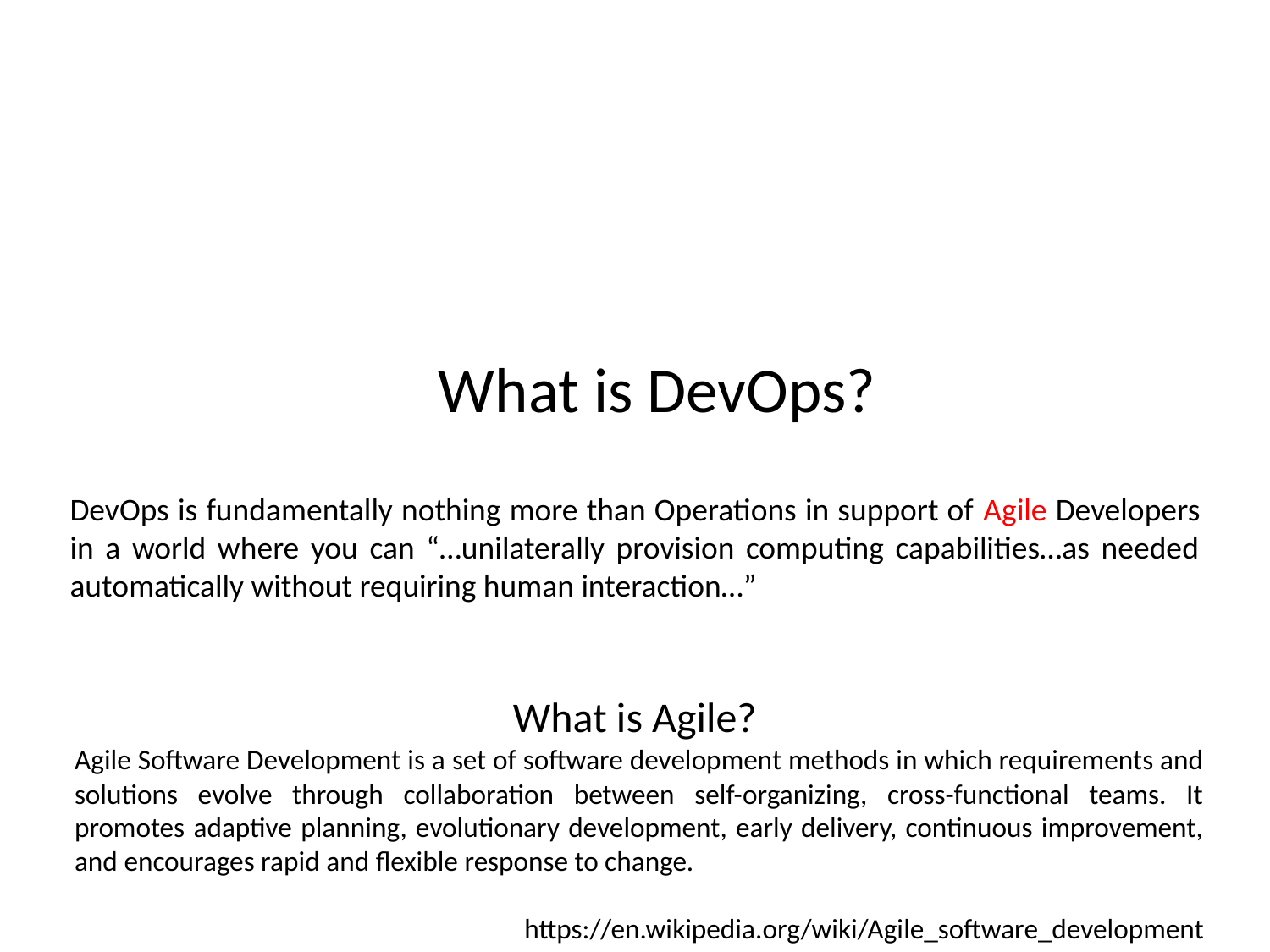

What is DevOps?
DevOps is fundamentally nothing more than Operations in support of Agile Developers in a world where you can “…unilaterally provision computing capabilities…as needed automatically without requiring human interaction…”
What is Agile?
Agile Software Development is a set of software development methods in which requirements and solutions evolve through collaboration between self-organizing, cross-functional teams. It promotes adaptive planning, evolutionary development, early delivery, continuous improvement, and encourages rapid and flexible response to change.

https://en.wikipedia.org/wiki/Agile_software_development